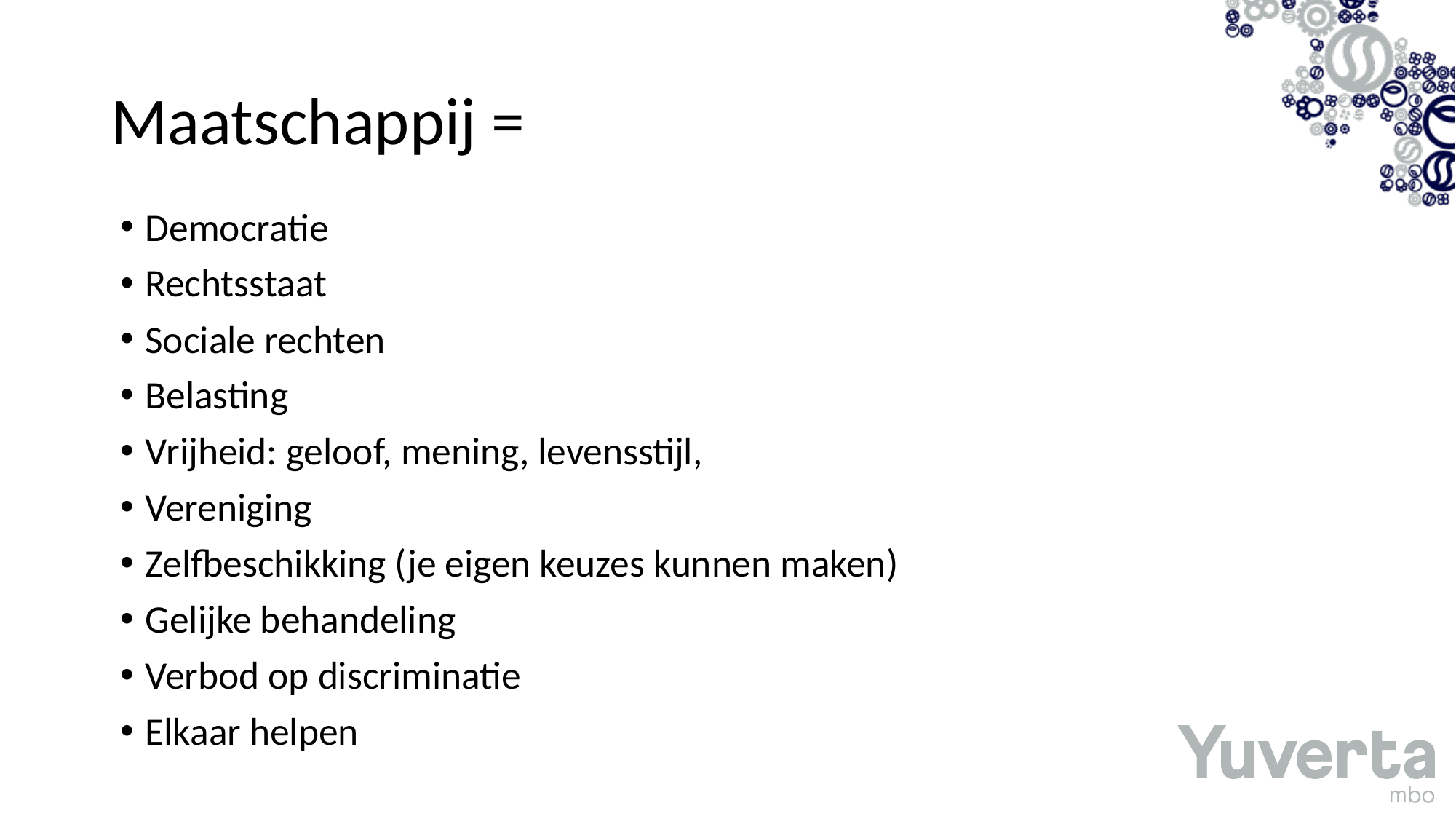

# Maatschappij =
Democratie
Rechtsstaat
Sociale rechten
Belasting
Vrijheid: geloof, mening, levensstijl,
Vereniging
Zelfbeschikking (je eigen keuzes kunnen maken)
Gelijke behandeling
Verbod op discriminatie
Elkaar helpen